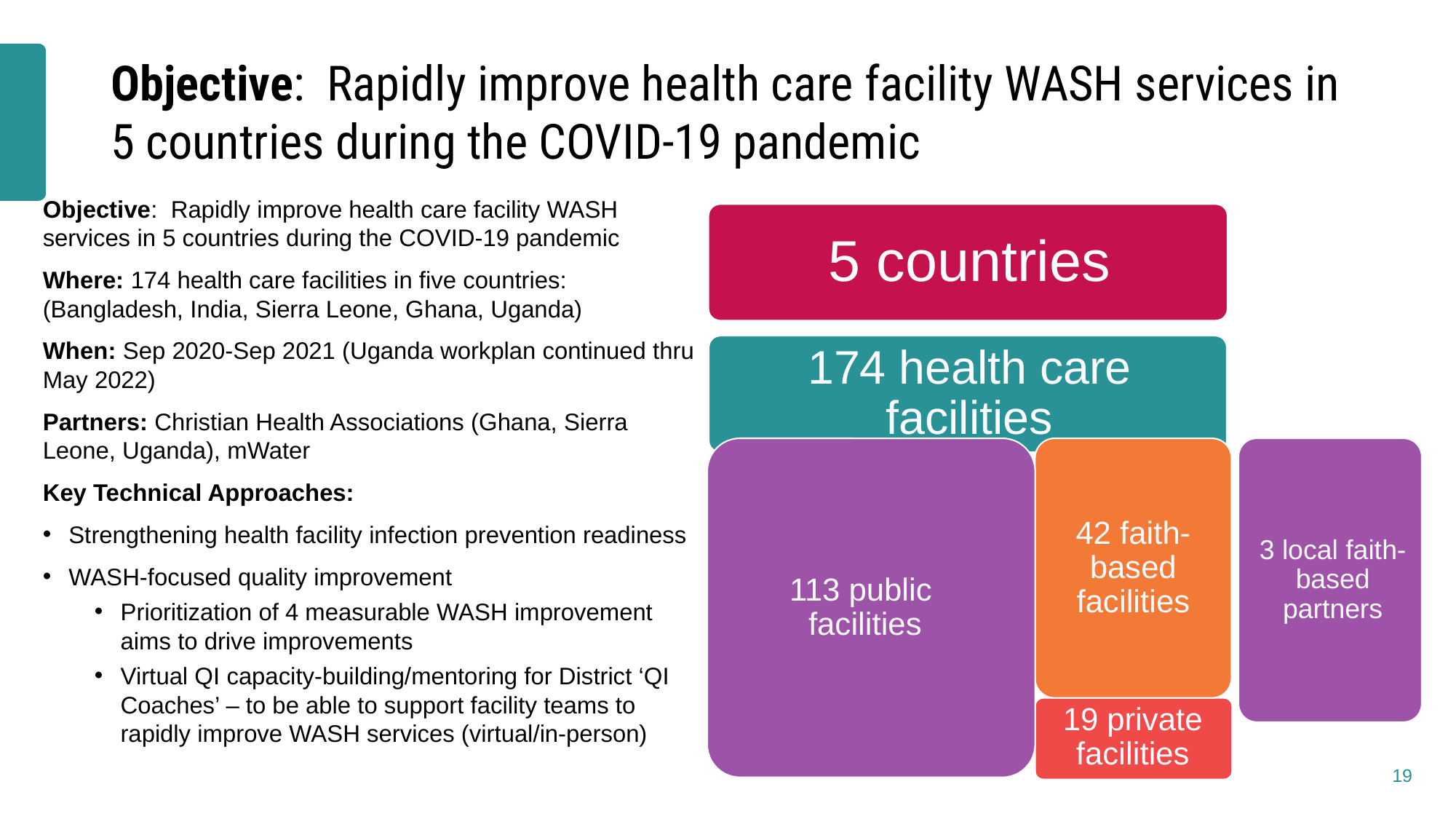

# Objective:  Rapidly improve health care facility WASH services in 5 countries during the COVID-19 pandemic
Objective:  Rapidly improve health care facility WASH services in 5 countries during the COVID-19 pandemic
Where: 174 health care facilities in five countries: (Bangladesh, India, Sierra Leone, Ghana, Uganda)
When: Sep 2020-Sep 2021 (Uganda workplan continued thru May 2022)
Partners: Christian Health Associations (Ghana, Sierra Leone, Uganda), mWater
Key Technical Approaches:
Strengthening health facility infection prevention readiness
WASH-focused quality improvement
Prioritization of 4 measurable WASH improvement aims to drive improvements
Virtual QI capacity-building/mentoring for District ‘QI Coaches’ – to be able to support facility teams to rapidly improve WASH services (virtual/in-person)

5 countries
174 health care facilities

42 faith-based facilities

113 public
facilities
19 private facilities

3 local faith-based partners
19